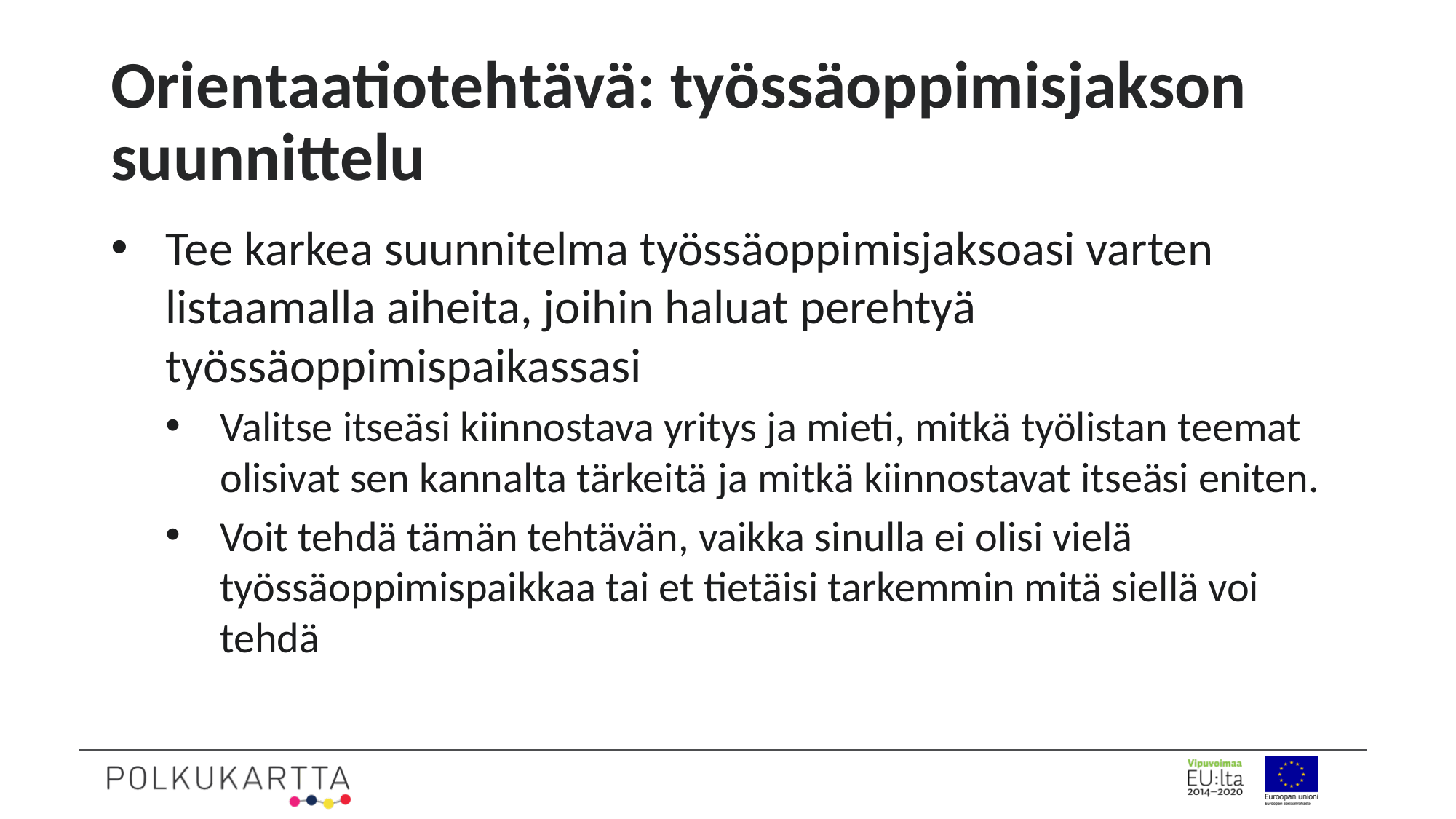

# Orientaatiotehtävä: työssäoppimisjakson suunnittelu
Tee karkea suunnitelma työssäoppimisjaksoasi varten listaamalla aiheita, joihin haluat perehtyä työssäoppimispaikassasi
Valitse itseäsi kiinnostava yritys ja mieti, mitkä työlistan teemat olisivat sen kannalta tärkeitä ja mitkä kiinnostavat itseäsi eniten.
Voit tehdä tämän tehtävän, vaikka sinulla ei olisi vielä työssäoppimispaikkaa tai et tietäisi tarkemmin mitä siellä voi tehdä